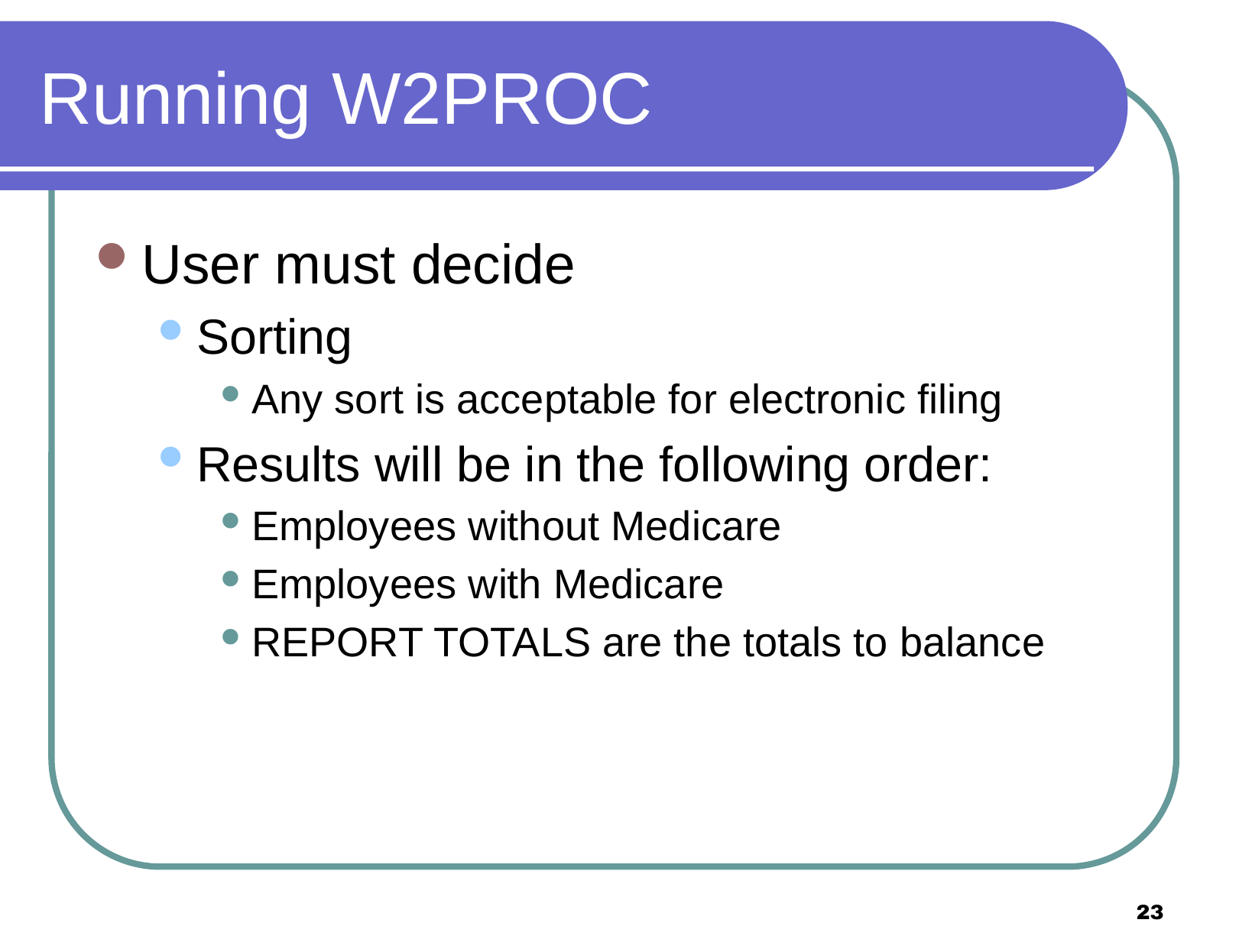

# Running W2PROC
User must decide
Sorting
Any sort is acceptable for electronic filing
Results will be in the following order:
Employees without Medicare
Employees with Medicare
REPORT TOTALS are the totals to balance
23